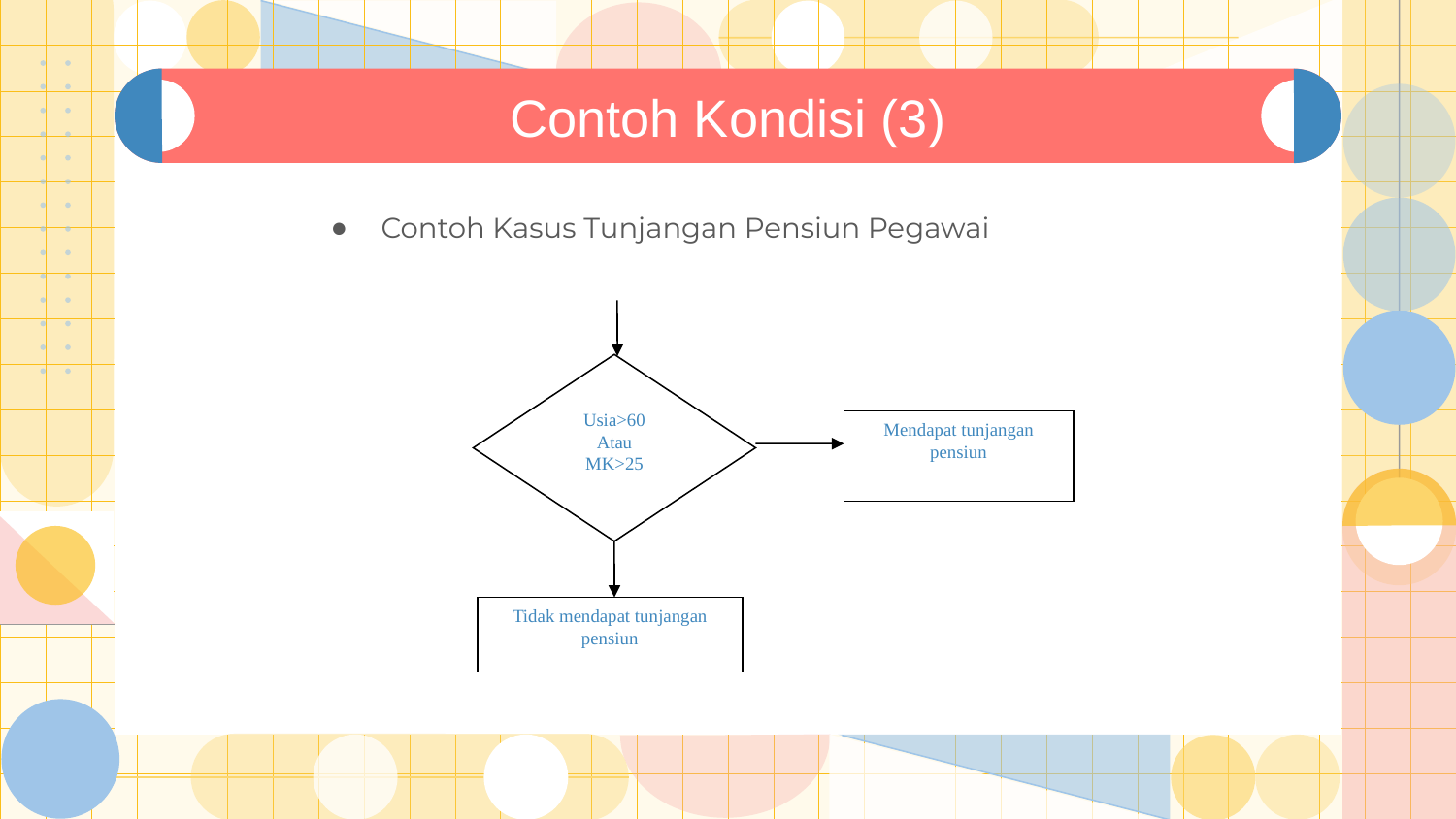

20
# Contoh Kondisi (3)
Contoh Kasus Tunjangan Pensiun Pegawai

Usia>60
Atau
MK>25
Mendapat tunjangan pensiun

Tidak mendapat tunjangan pensiun